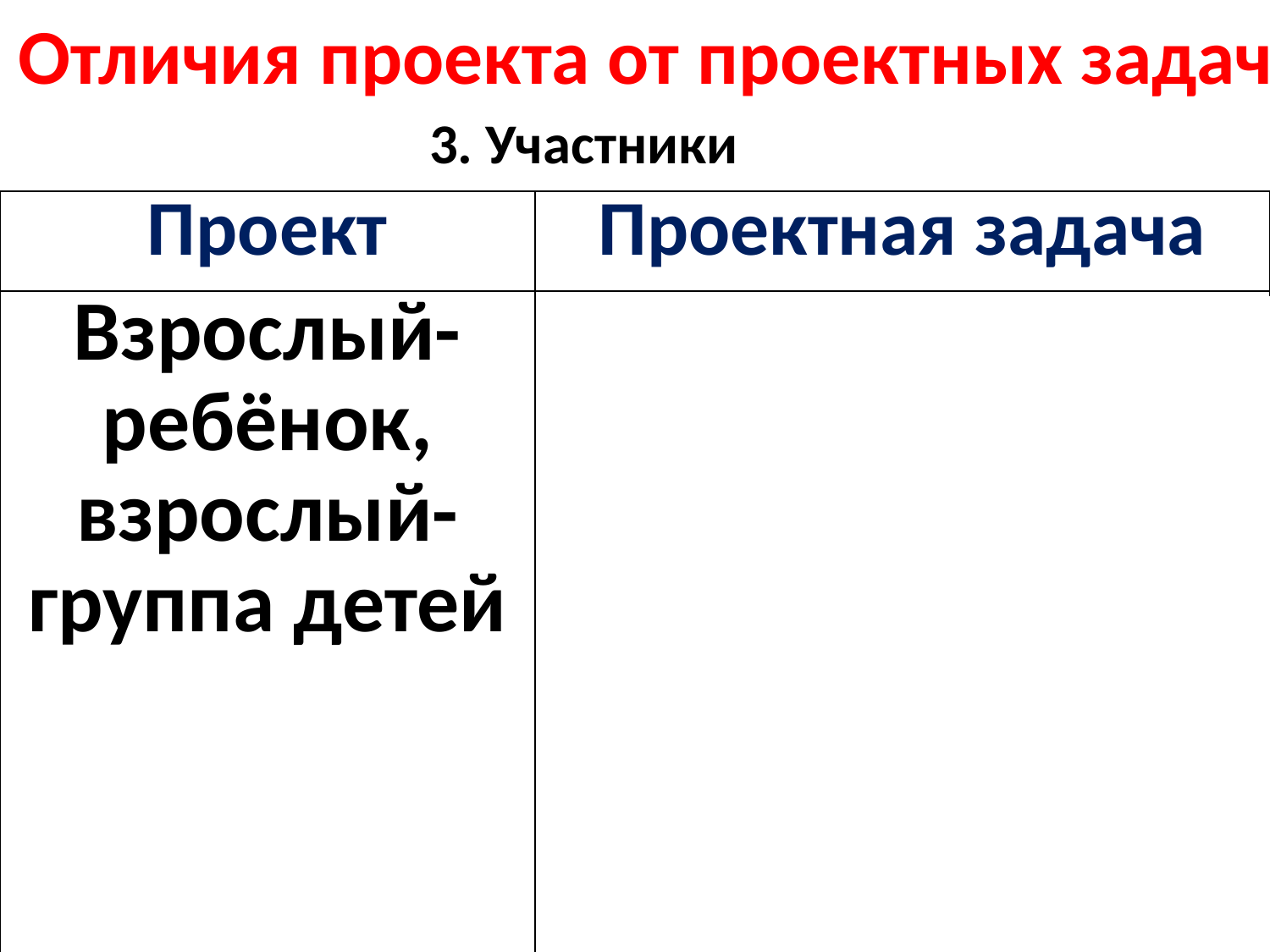

Отличия проекта от проектных задач
3. Участники
| Проект | Проектная задача |
| --- | --- |
| Взрослый-ребёнок, взрослый-группа детей | Взрослый-группа детей (выполняются детьми совместно) |